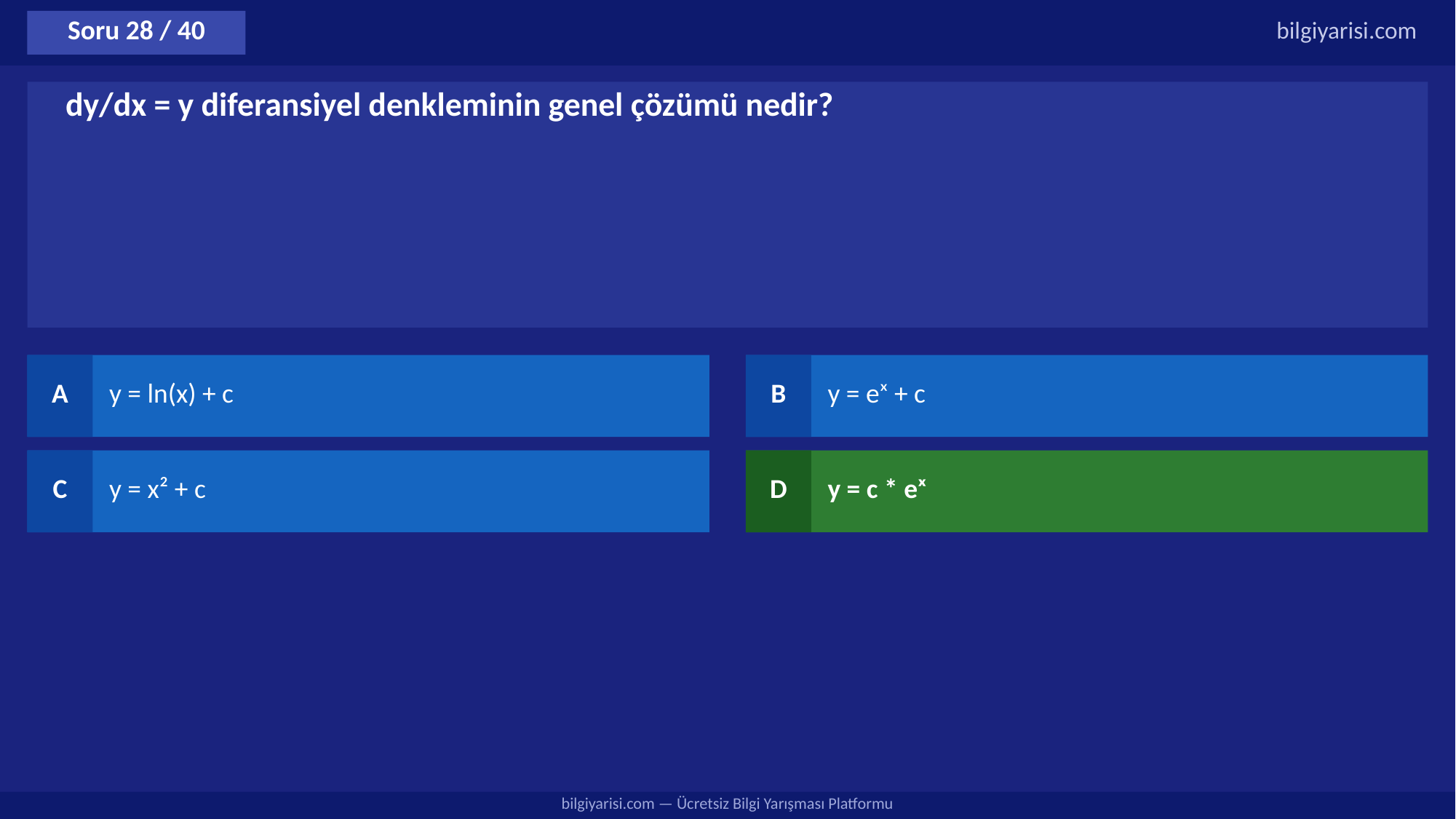

Soru 28 / 40
bilgiyarisi.com

dy/dx = y diferansiyel denkleminin genel çözümü nedir?

A
y = ln(x) + c

B
y = eˣ + c

C
y = x² + c

D
y = c * eˣ
bilgiyarisi.com — Ücretsiz Bilgi Yarışması Platformu